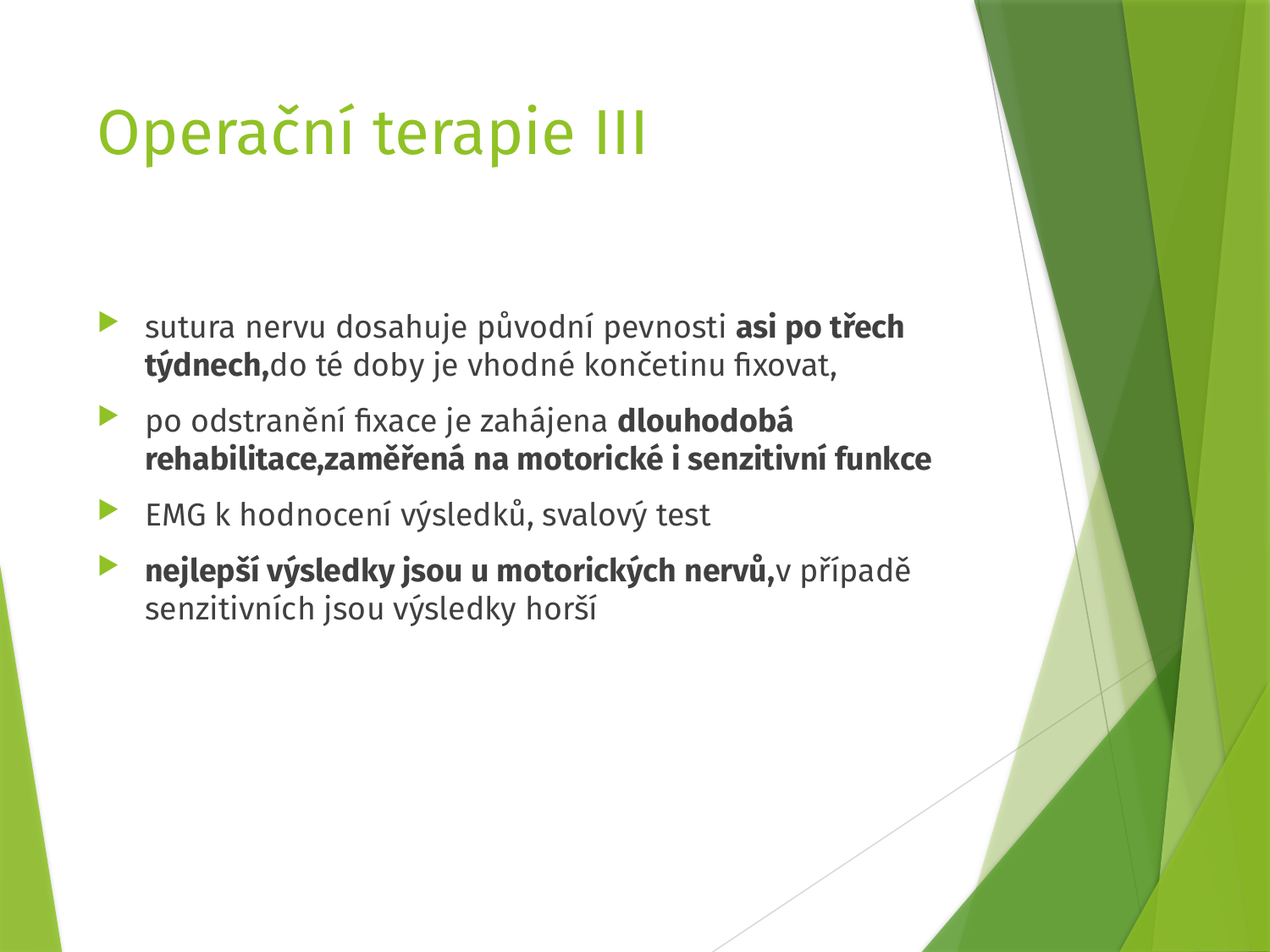

# Operační terapie III
sutura nervu dosahuje původní pevnosti asi po třech týdnech,do té doby je vhodné končetinu fixovat,
po odstranění fixace je zahájena dlouhodobá rehabilitace,zaměřená na motorické i senzitivní funkce
EMG k hodnocení výsledků, svalový test
nejlepší výsledky jsou u motorických nervů,v případě senzitivních jsou výsledky horší